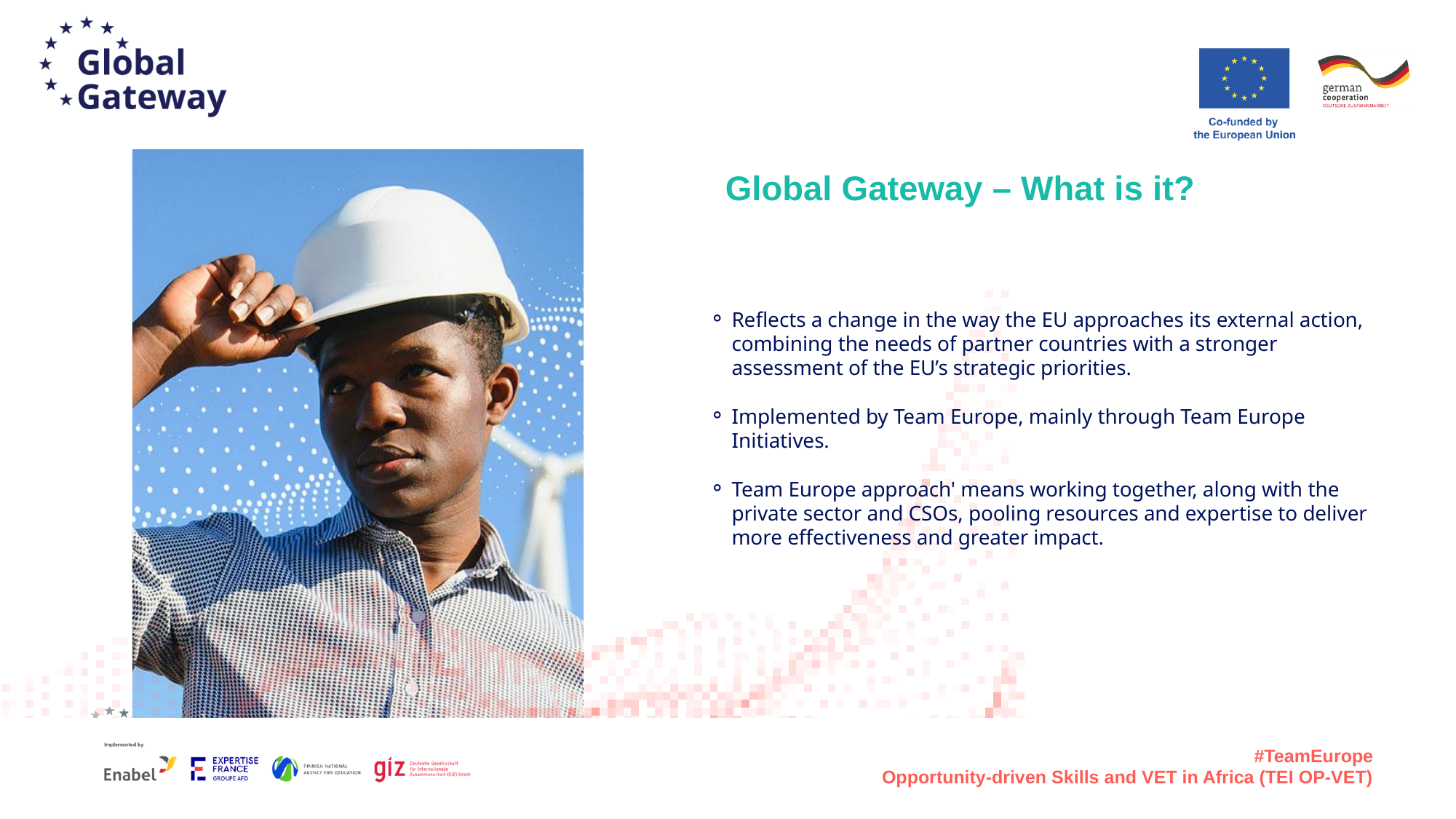

Global Gateway – What is it?

Reflects a change in the way the EU approaches its external action, combining the needs of partner countries with a stronger assessment of the EU’s strategic priorities.

Implemented by Team Europe, mainly through Team Europe Initiatives.

Team Europe approach' means working together, along with the private sector and CSOs, pooling resources and expertise to deliver more effectiveness and greater impact.

#TeamEurope
Opportunity-driven Skills and VET in Africa (TEI OP-VET)